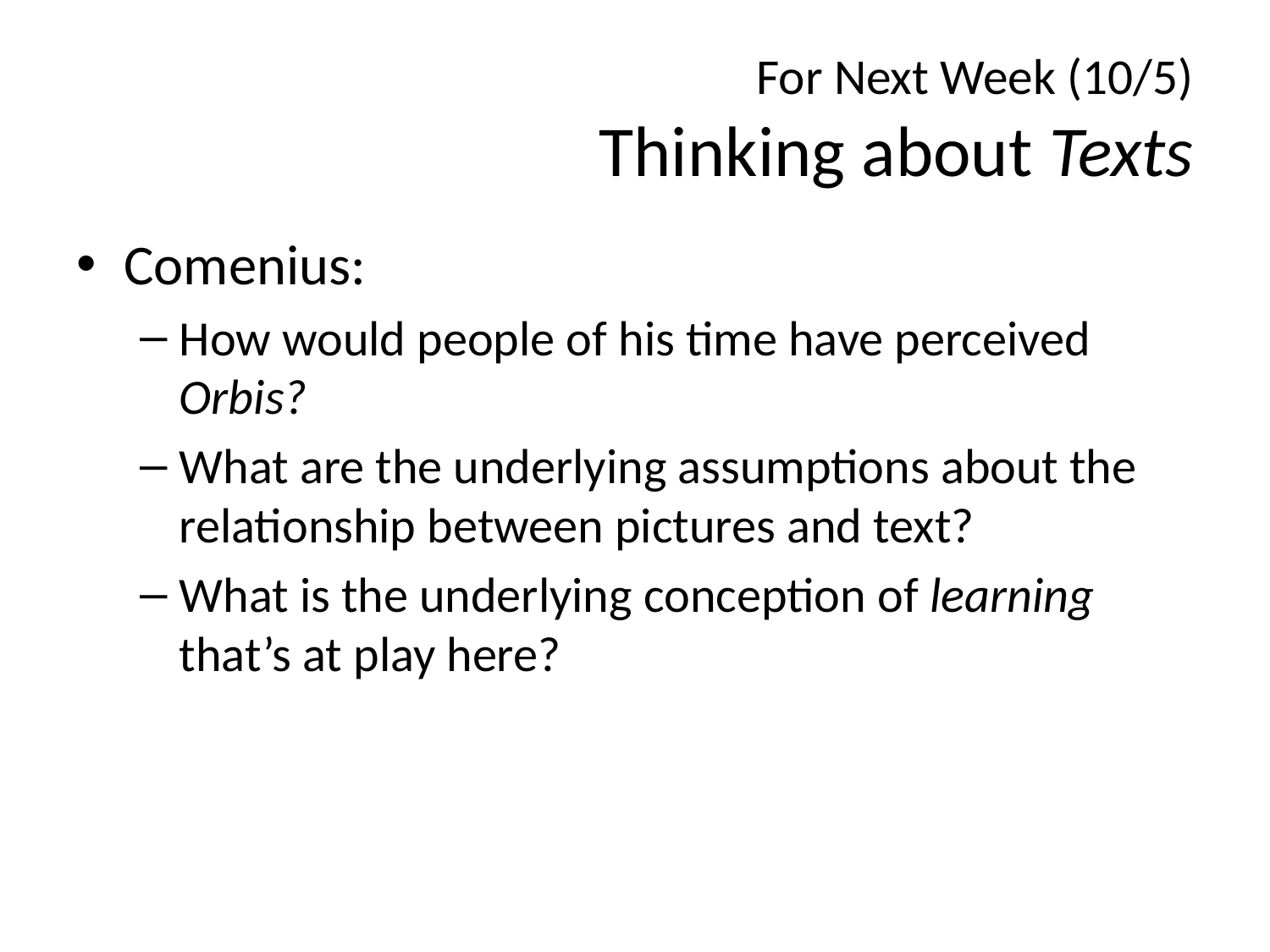

# For Next Week (10/5) Thinking about Texts
Comenius:
How would people of his time have perceived Orbis?
What are the underlying assumptions about the relationship between pictures and text?
What is the underlying conception of learning that’s at play here?